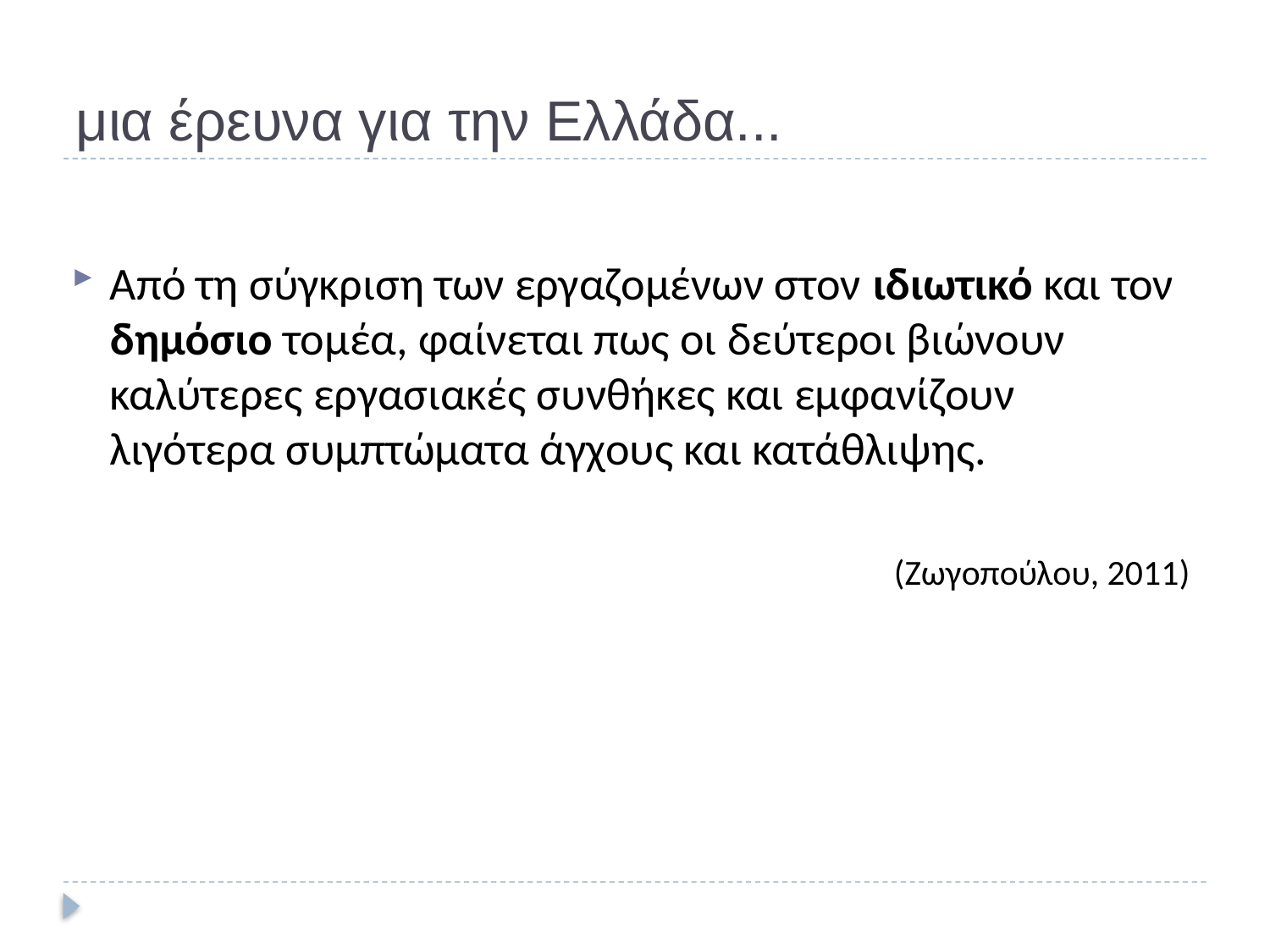

# μια έρευνα για την Ελλάδα...
Από τη σύγκριση των εργαζομένων στον ιδιωτικό και τον δημόσιο τομέα, φαίνεται πως οι δεύτεροι βιώνουν καλύτερες εργασιακές συνθήκες και εμφανίζουν λιγότερα συμπτώματα άγχους και κατάθλιψης.

(Ζωγοπούλου, 2011)